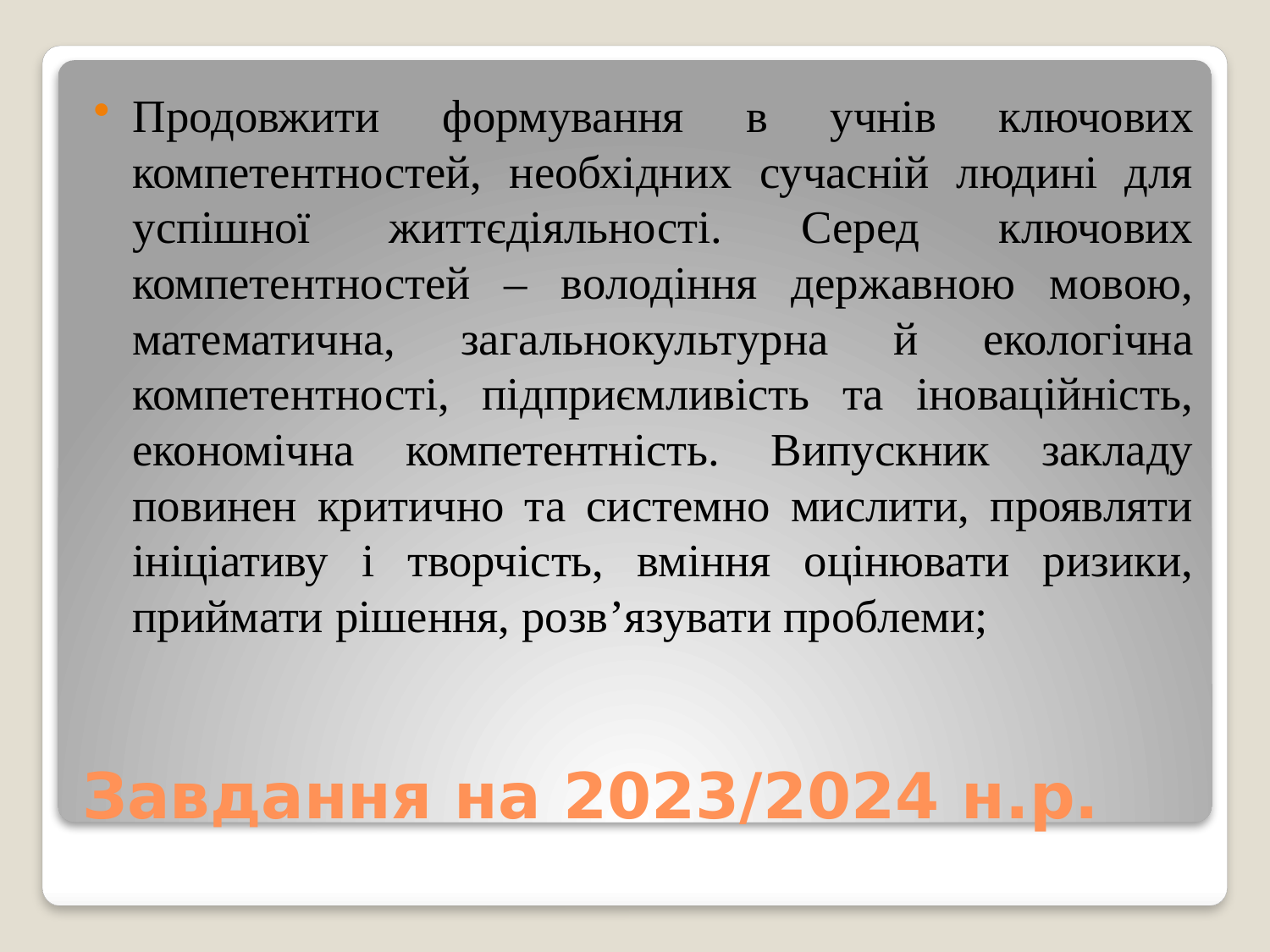

Продовжити формування в учнів ключових компетентностей, необхідних сучасній людині для успішної життєдіяльності. Серед ключових компетентностей – володіння державною мовою, математична, загальнокультурна й екологічна компетентності, підприємливість та іноваційність, економічна компетентність. Випускник закладу повинен критично та системно мислити, проявляти ініціативу і творчість, вміння оцінювати ризики, приймати рішення, розв’язувати проблеми;

# Завдання на 2023/2024 н.р.